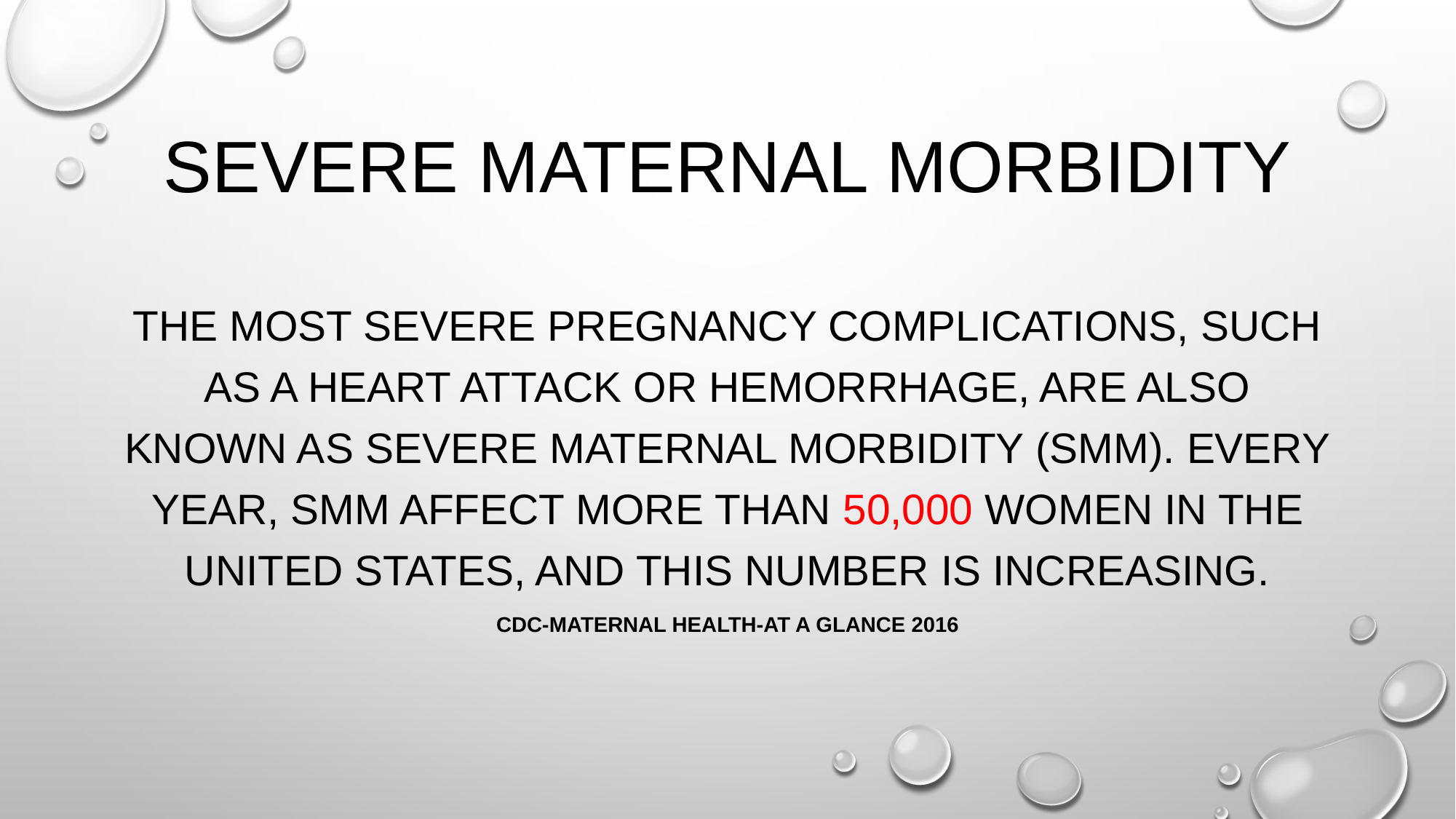

# Severe maternal morbidity
The most severe pregnancy complications, such as a heart attack or hemorrhage, are also known as severe maternal morbidity (smm). Every year, smm affect more than 50,000 women in the united states, and this number is increasing.
Cdc-maternal health-at a glance 2016